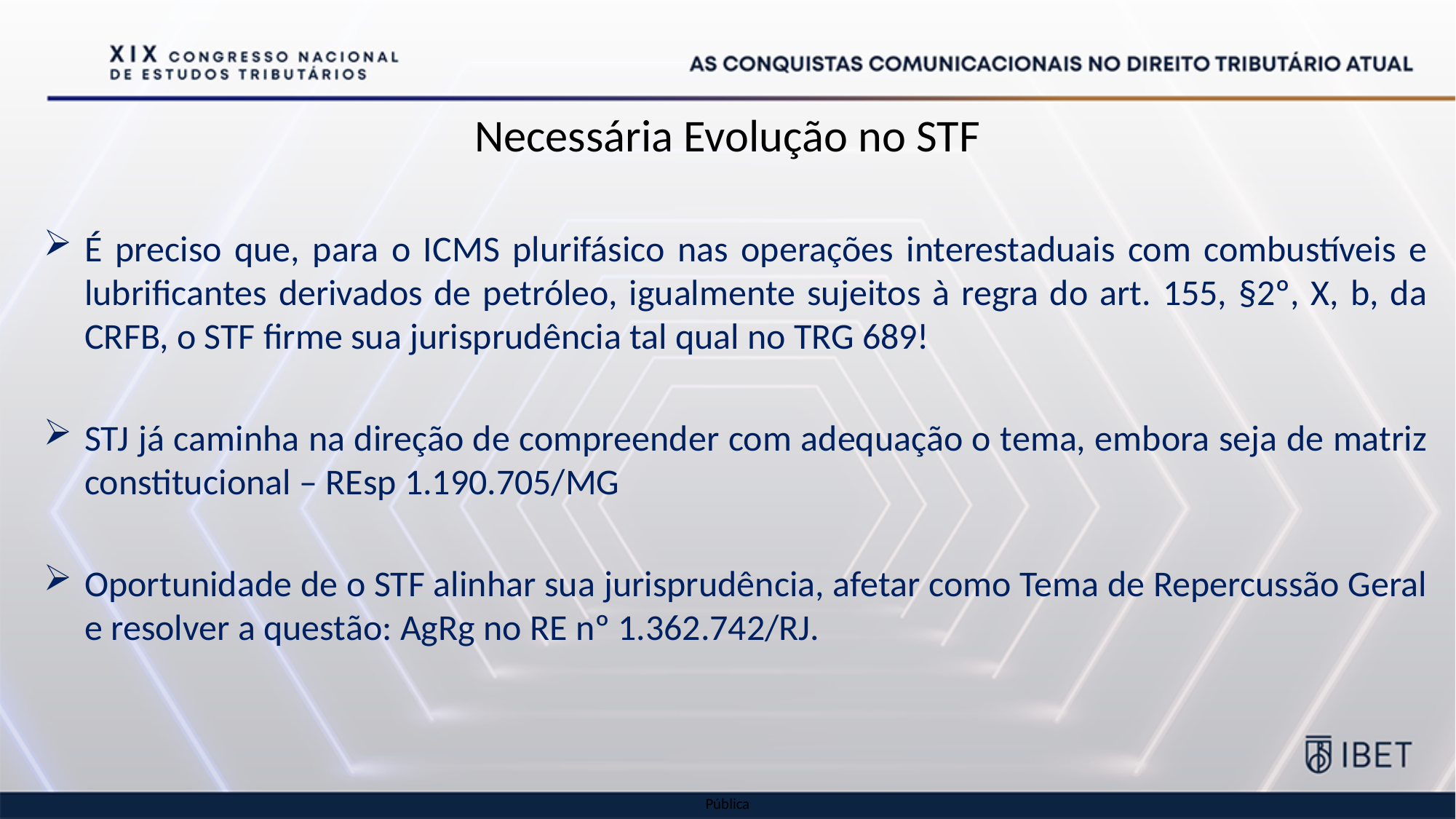

Necessária Evolução no STF
É preciso que, para o ICMS plurifásico nas operações interestaduais com combustíveis e lubrificantes derivados de petróleo, igualmente sujeitos à regra do art. 155, §2º, X, b, da CRFB, o STF firme sua jurisprudência tal qual no TRG 689!

STJ já caminha na direção de compreender com adequação o tema, embora seja de matriz constitucional – REsp 1.190.705/MG

Oportunidade de o STF alinhar sua jurisprudência, afetar como Tema de Repercussão Geral e resolver a questão: AgRg no RE nº 1.362.742/RJ.